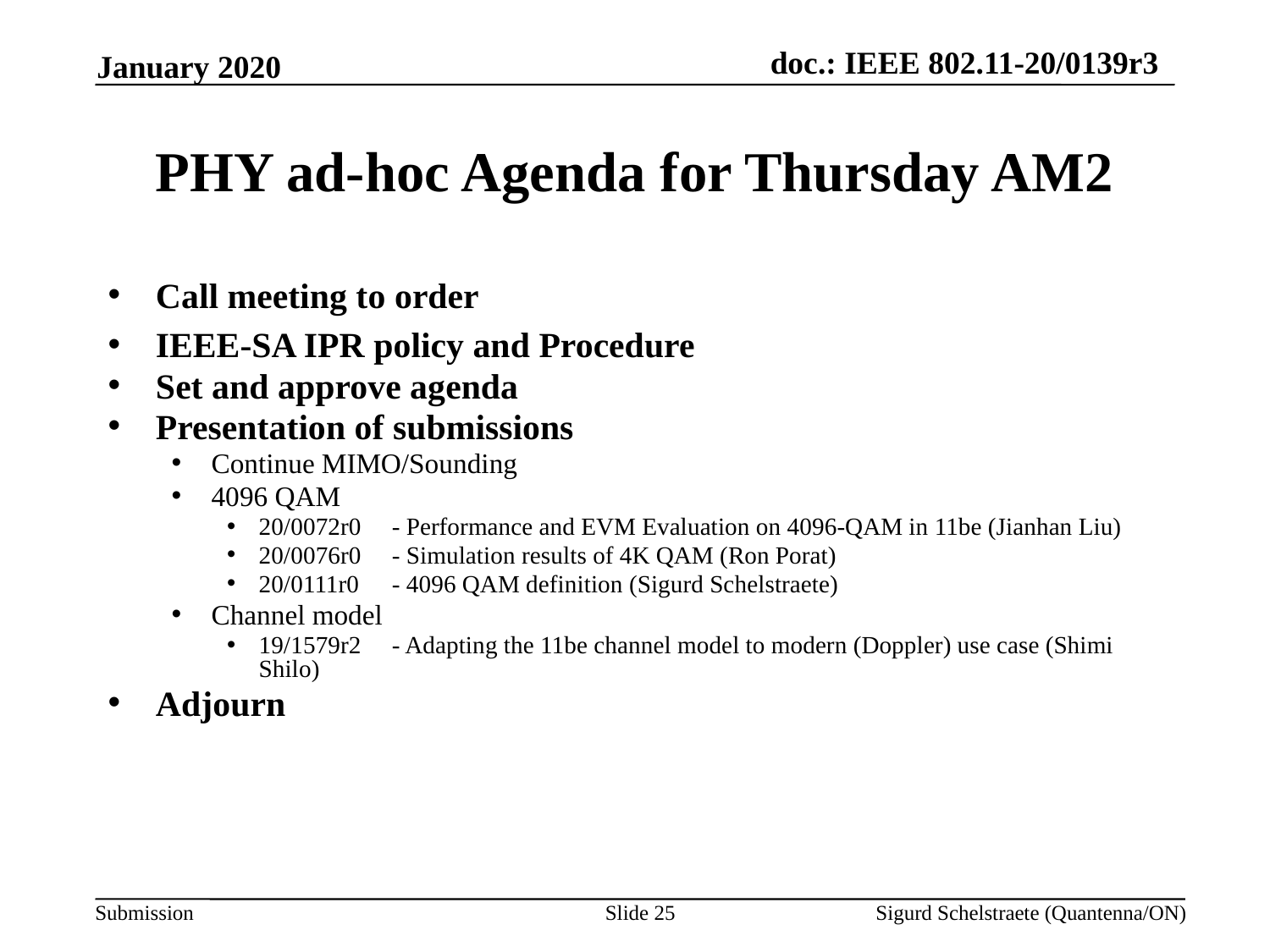

January 2020
# PHY ad-hoc Agenda for Thursday AM2
Call meeting to order
IEEE-SA IPR policy and Procedure
Set and approve agenda
Presentation of submissions
Continue MIMO/Sounding
4096 QAM
20/0072r0	 - Performance and EVM Evaluation on 4096-QAM in 11be (Jianhan Liu)
20/0076r0	 - Simulation results of 4K QAM (Ron Porat)
20/0111r0	 - 4096 QAM definition (Sigurd Schelstraete)
Channel model
19/1579r2	 - Adapting the 11be channel model to modern (Doppler) use case (Shimi Shilo)
Adjourn

Slide 25
Sigurd Schelstraete (Quantenna/ON)